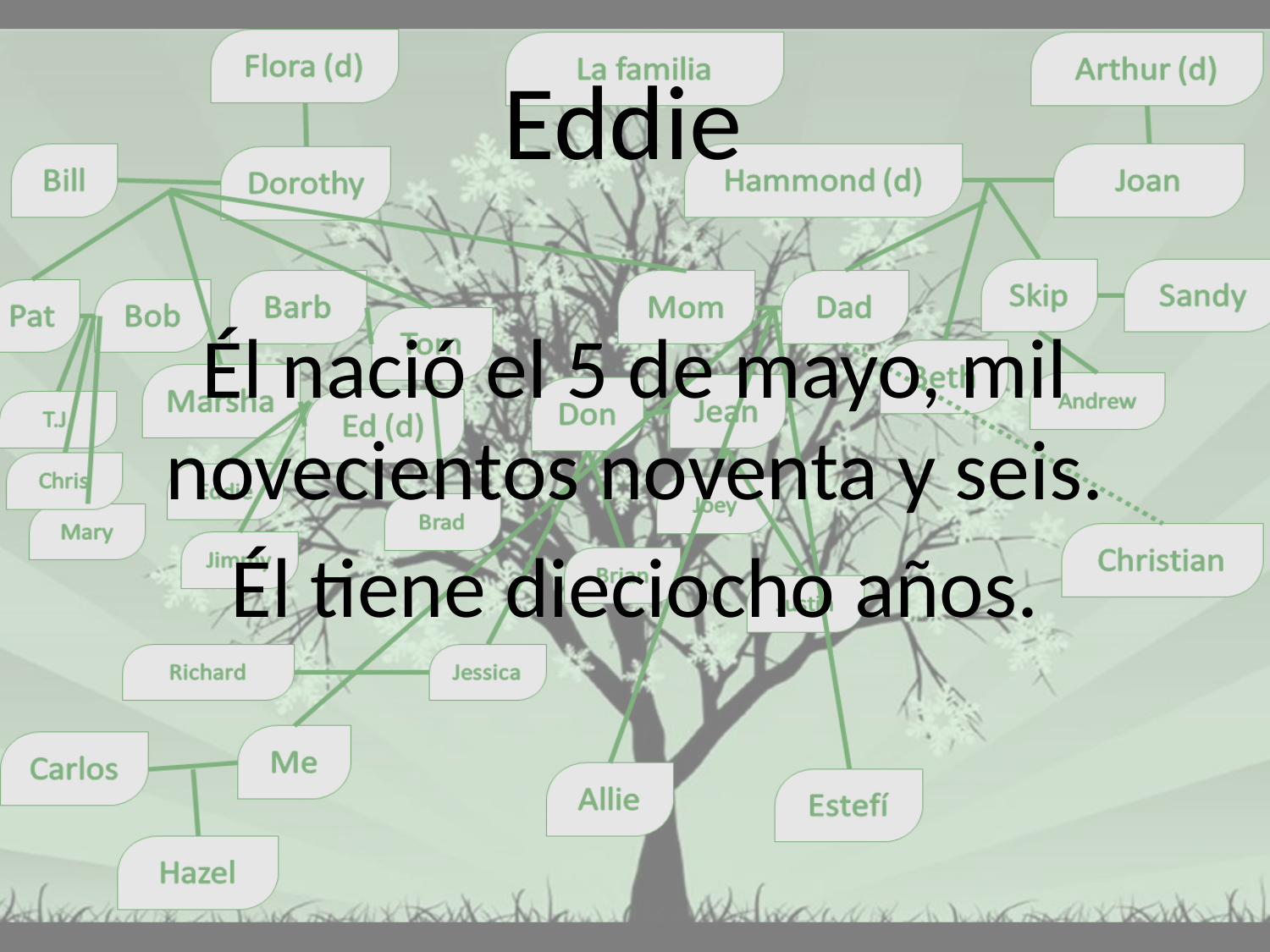

# Eddie
Él nació el 5 de mayo, mil novecientos noventa y seis.
Él tiene dieciocho años.